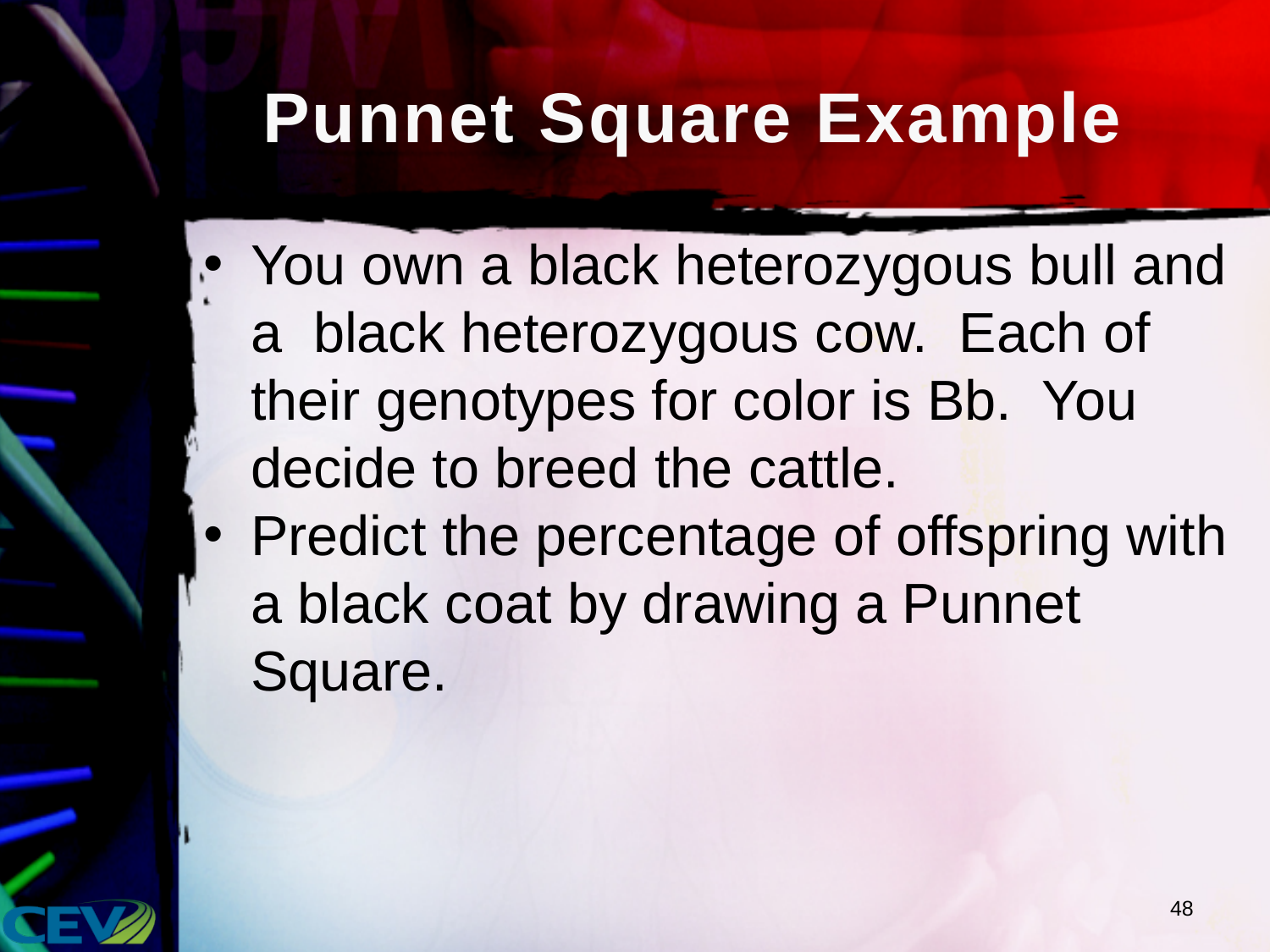

# Punnet Square Example
You own a black heterozygous bull and a  black heterozygous cow.  Each of their genotypes for color is Bb.  You decide to breed the cattle.
Predict the percentage of offspring with a black coat by drawing a Punnet Square.
48